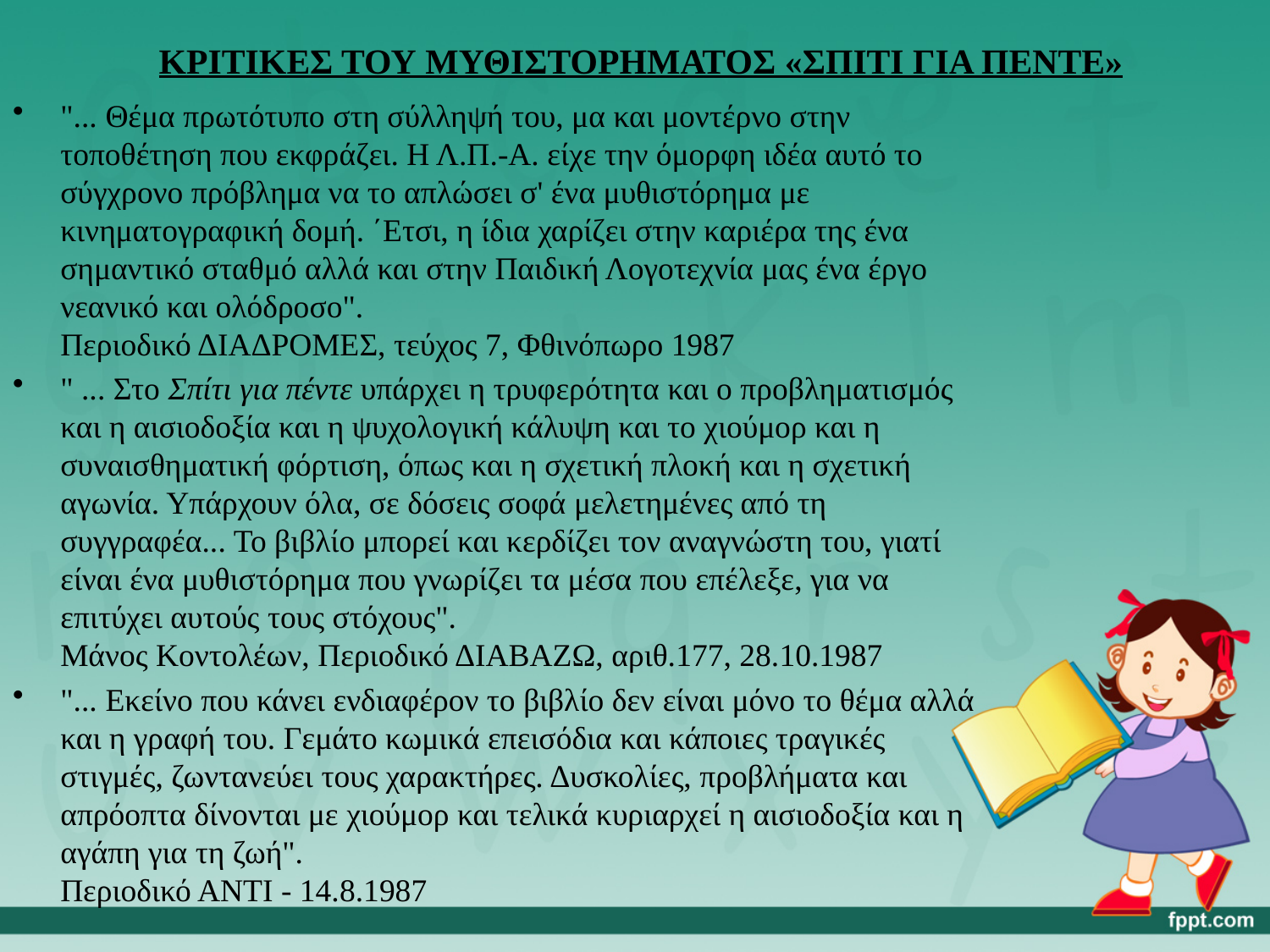

# ΚΡΙΤΙΚΕΣ ΤΟΥ ΜΥΘΙΣΤΟΡΗΜΑΤΟΣ «ΣΠΙΤΙ ΓΙΑ ΠΕΝΤΕ»
"... Θέμα πρωτότυπο στη σύλληψή του, μα και μοντέρνο στην τοποθέτηση που εκφράζει. Η Λ.Π.-Α. είχε την όμορφη ιδέα αυτό το σύγχρονο πρόβλημα να το απλώσει σ' ένα μυθιστόρημα με κινηματογραφική δομή. ΄Ετσι, η ίδια χαρίζει στην καριέρα της ένα σημαντικό σταθμό αλλά και στην Παιδική Λογοτεχνία μας ένα έργο νεανικό και ολόδροσο". 
Περιοδικό ΔΙΑΔΡΟΜΕΣ, τεύχος 7, Φθινόπωρο 1987
" ... Στο Σπίτι για πέντε υπάρχει η τρυφερότητα και ο προβληματισμός και η αισιοδοξία και η ψυχολογική κάλυψη και το χιούμορ και η συναισθηματική φόρτιση, όπως και η σχετική πλοκή και η σχετική αγωνία. Υπάρχουν όλα, σε δόσεις σοφά μελετημένες από τη συγγραφέα... Το βιβλίο μπορεί και κερδίζει τον αναγνώστη του, γιατί είναι ένα μυθιστόρημα που γνωρίζει τα μέσα που επέλεξε, για να επιτύχει αυτούς τους στόχους".
Μάνος Κοντολέων, Περιοδικό ΔΙΑΒΑΖΩ, αριθ.177, 28.10.1987
"... Εκείνο που κάνει ενδιαφέρον το βιβλίο δεν είναι μόνο το θέμα αλλά και η γραφή του. Γεμάτο κωμικά επεισόδια και κάποιες τραγικές στιγμές, ζωντανεύει τους χαρακτήρες. Δυσκολίες, προβλήματα και απρόοπτα δίνονται με χιούμορ και τελικά κυριαρχεί η αισιοδοξία και η αγάπη για τη ζωή". 
Περιοδικό ΑΝΤΙ - 14.8.1987